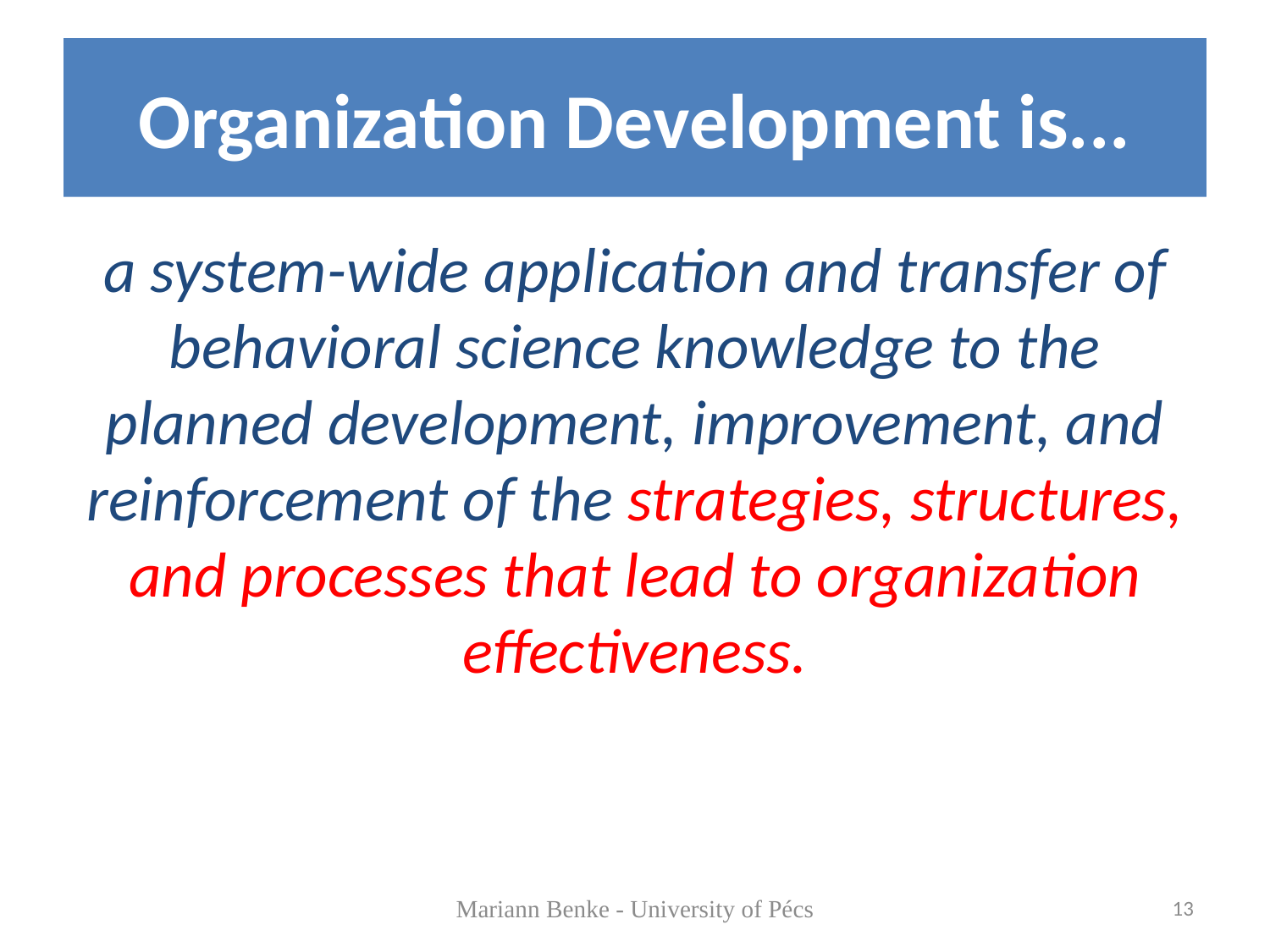

# Organization Development is...
a system-wide application and transfer of behavioral science knowledge to the planned development, improvement, and reinforcement of the strategies, structures, and processes that lead to organization effectiveness.

Mariann Benke - University of Pécs
13